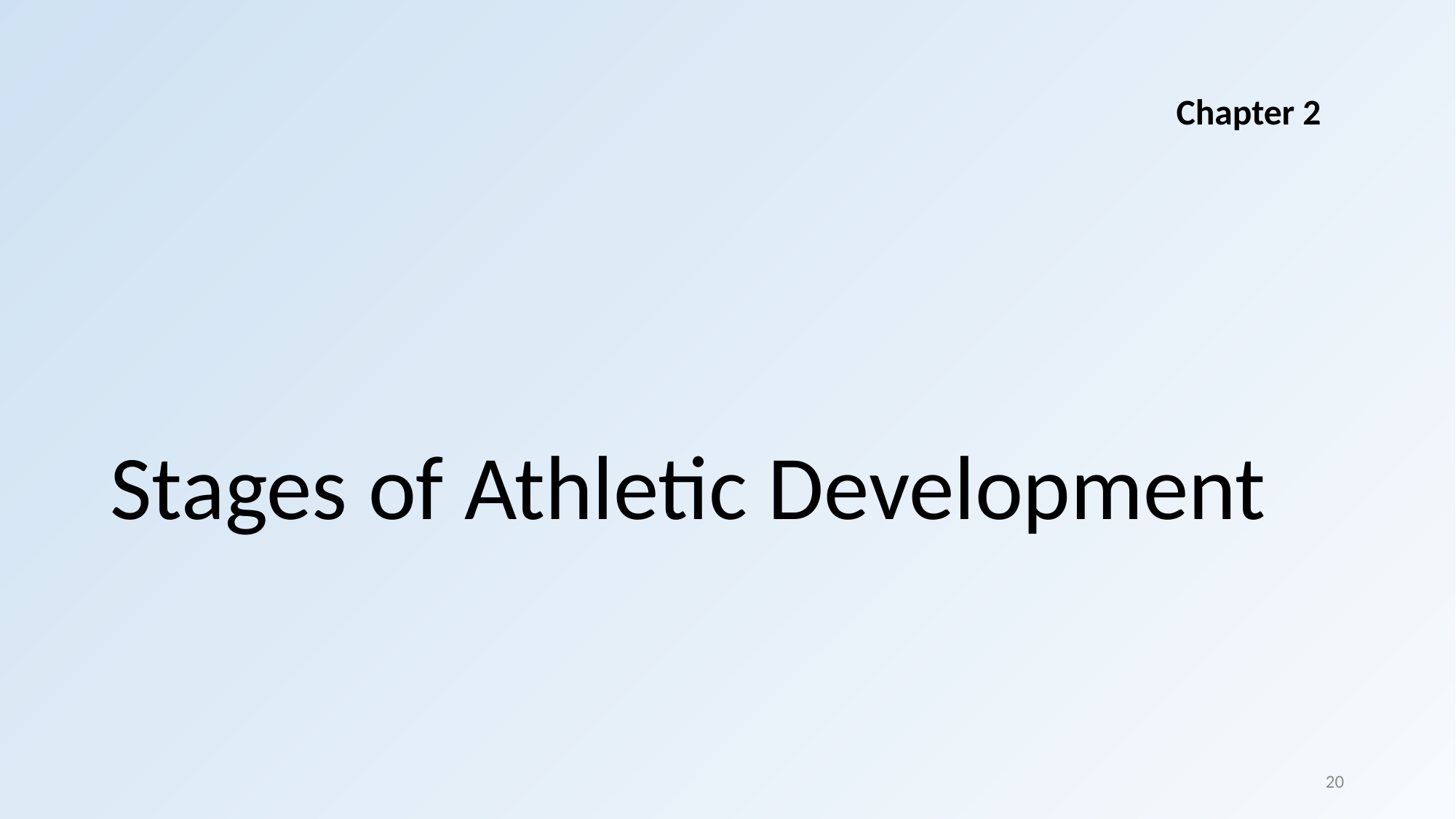

Chapter 2
# Stages of Athletic Development
20